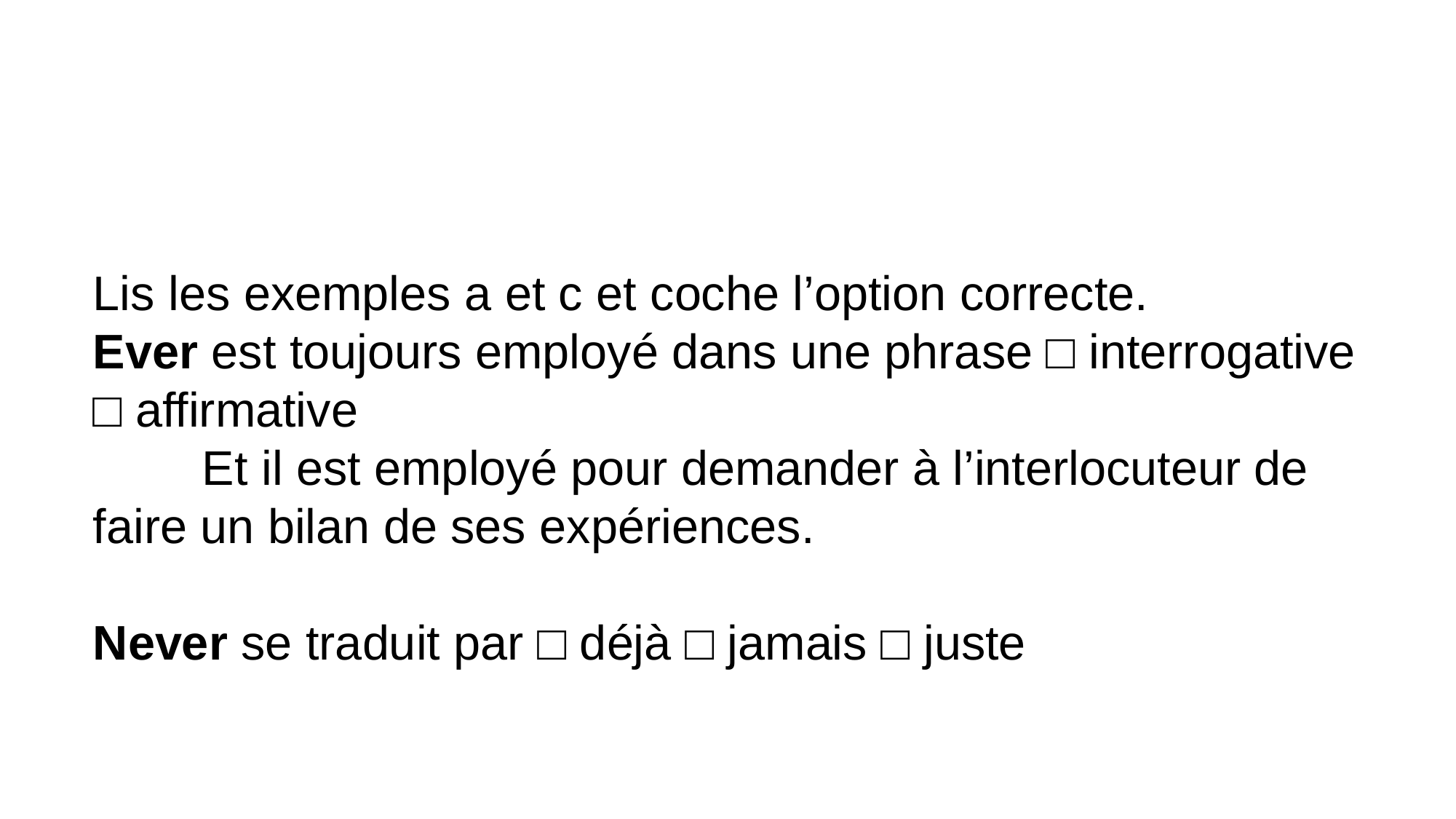

Lis les exemples a et c et coche l’option correcte.
Ever est toujours employé dans une phrase □ interrogative □ affirmative
	Et il est employé pour demander à l’interlocuteur de faire un bilan de ses expériences.

Never se traduit par □ déjà □ jamais □ juste